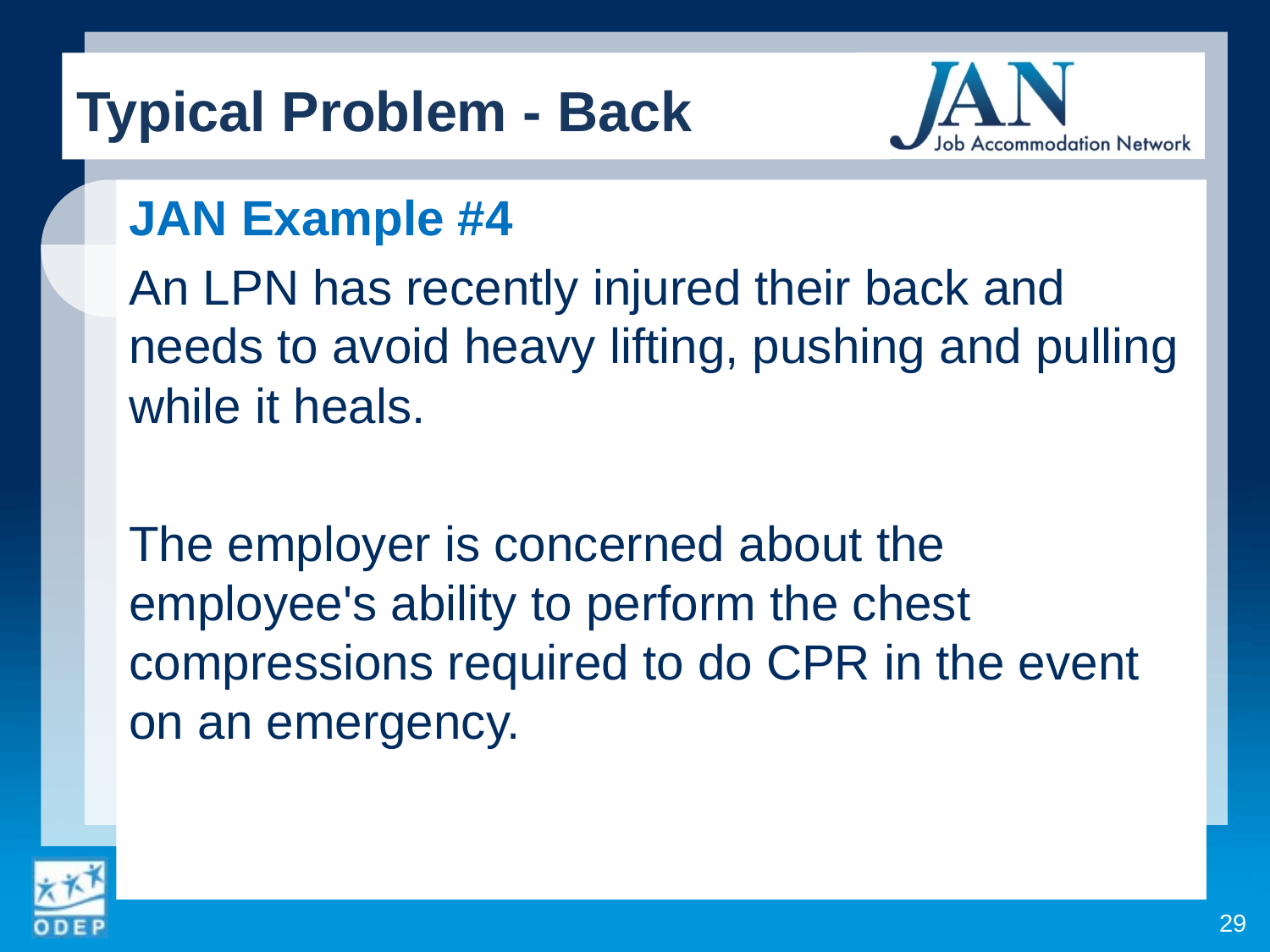

Typical Problem - Back
JAN Example #4
An LPN has recently injured their back and needs to avoid heavy lifting, pushing and pulling while it heals.

The employer is concerned about the employee's ability to perform the chest compressions required to do CPR in the event on an emergency.
29